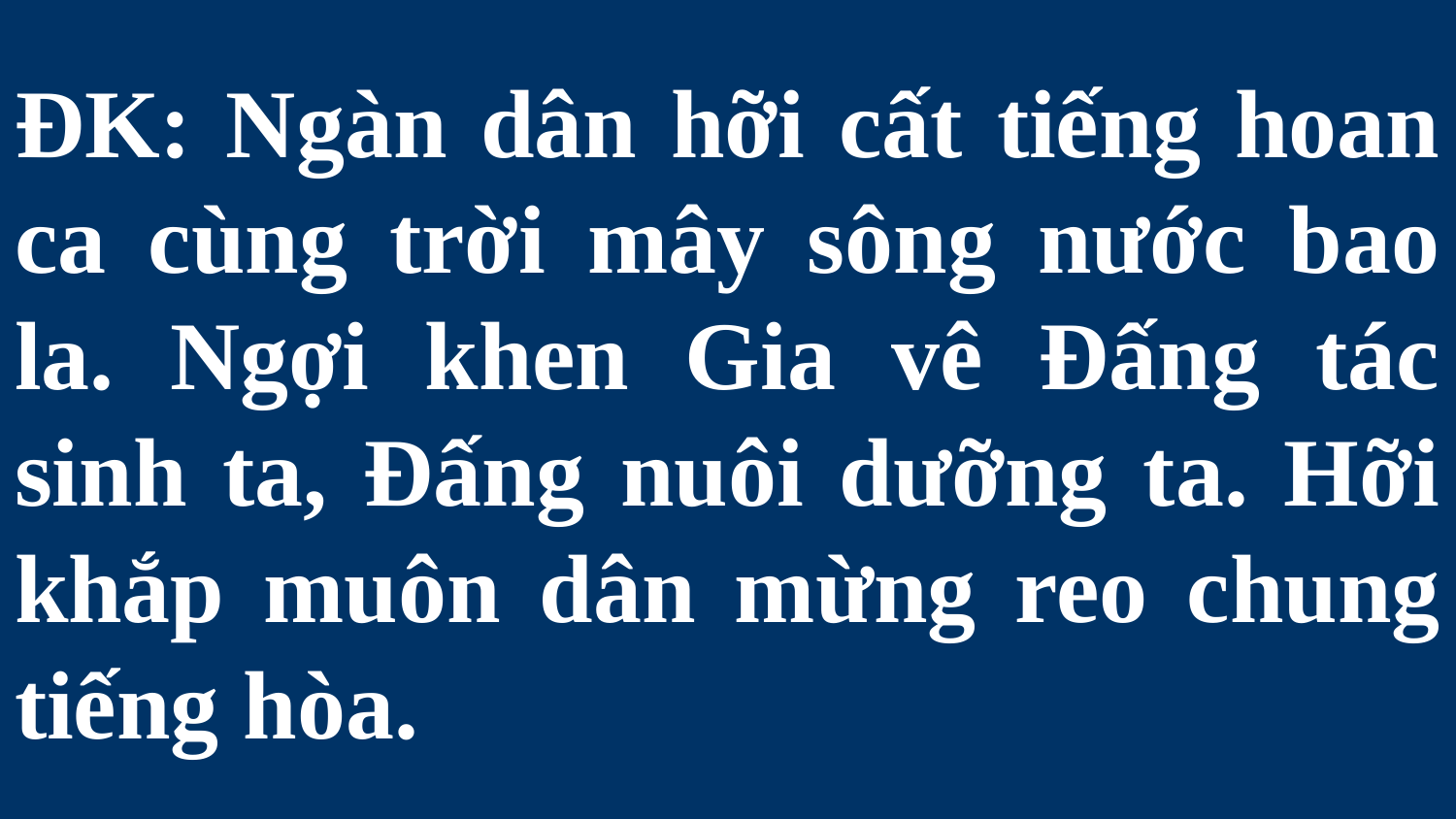

# ĐK: Ngàn dân hỡi cất tiếng hoan ca cùng trời mây sông nước bao la. Ngợi khen Gia vê Đấng tác sinh ta, Đấng nuôi dưỡng ta. Hỡi khắp muôn dân mừng reo chung tiếng hòa.